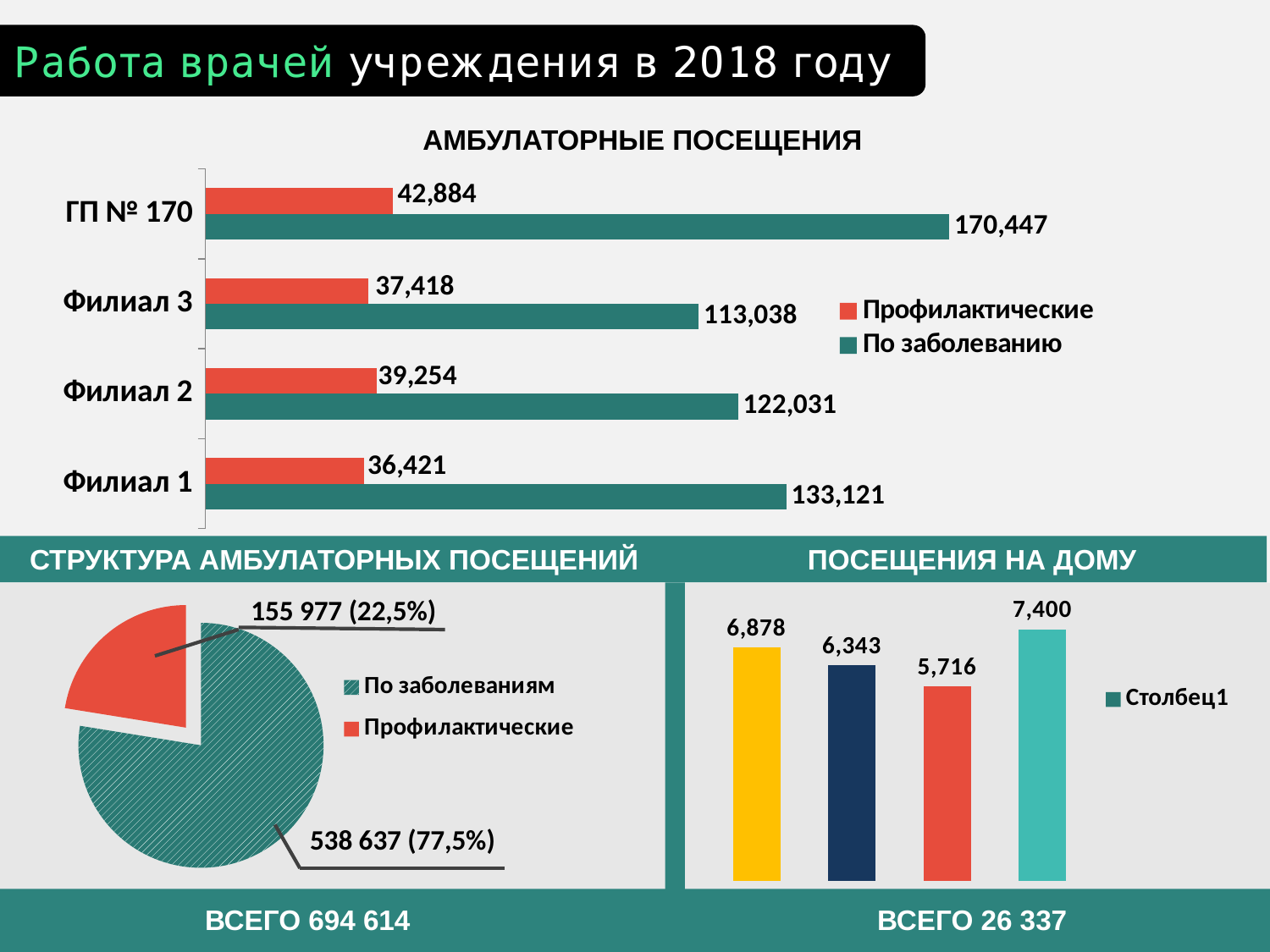

Работа врачей учреждения в 2018 году

АМБУЛАТОРНЫЕ ПОСЕЩЕНИЯ

### Chart

| Category | По заболеванию | Профилактические |
|---|---|---|
| Филиал 1 | 133121.0 | 36421.0 |
| Филиал 2 | 122031.0 | 39254.0 |
| Филиал 3 | 113038.0 | 37418.0 |
| ГП № 170 | 170447.0 | 42884.0 |
СТРУКТУРА АМБУЛАТОРНЫХ ПОСЕЩЕНИЙ
ПОСЕЩЕНИЯ НА ДОМУ

### Chart

| Category | Продажи |
|---|---|
| По заболеваниям | 538637.0 |
| Профилактические | 155977.0 |
155 977 (22,5%)

### Chart

| Category | Столбец1 |
|---|---|
| Филиал 1 | 6878.0 |
| Филиал 2 | 6343.0 |
| Филиал 3 | 5716.0 |
| ГП № 170 | 7400.0 |
538 637 (77,5%)

ВСЕГО 694 614
ВСЕГО 26 337